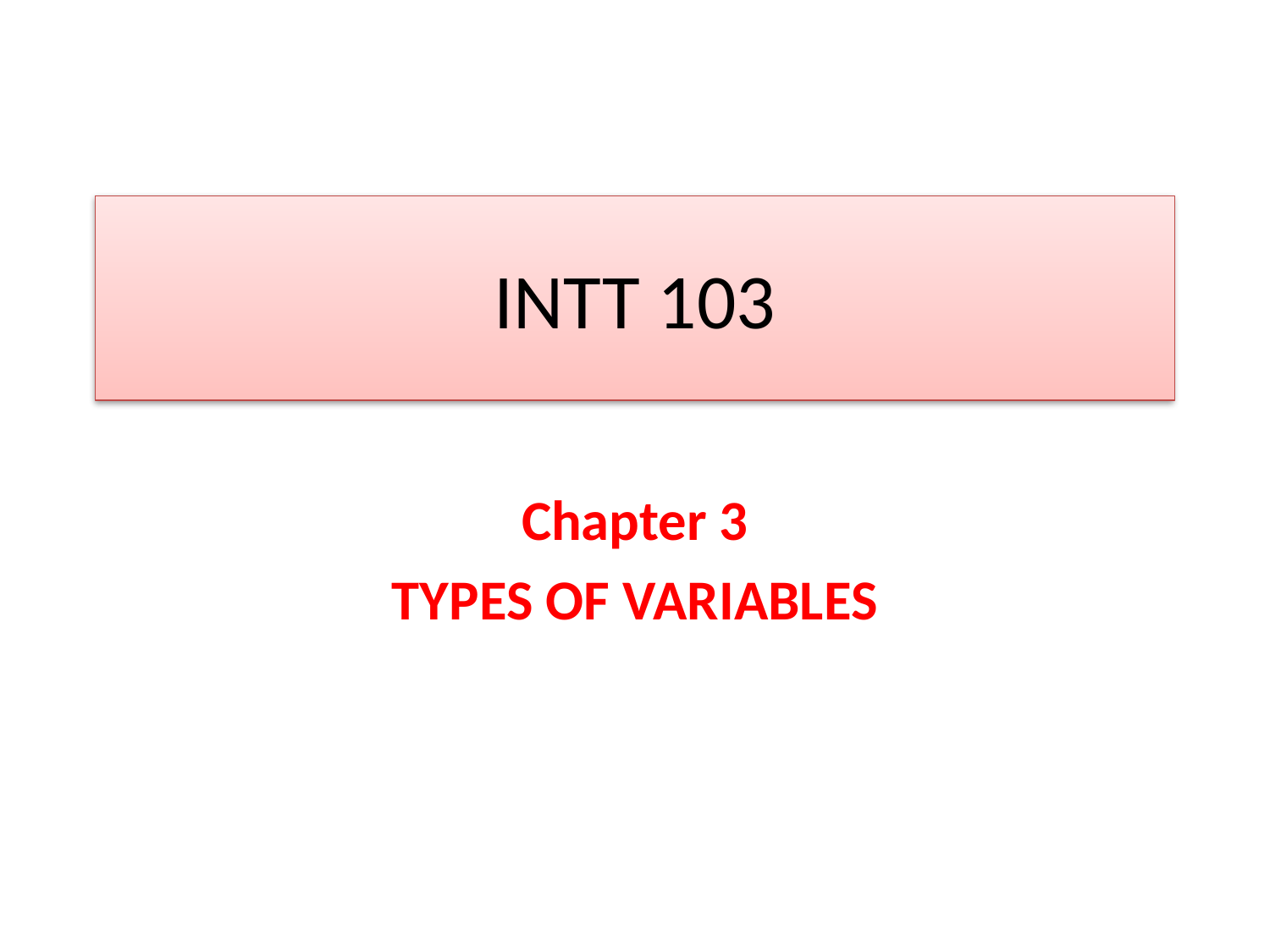

# INTT 103
Chapter 3
TYPES OF VARIABLES